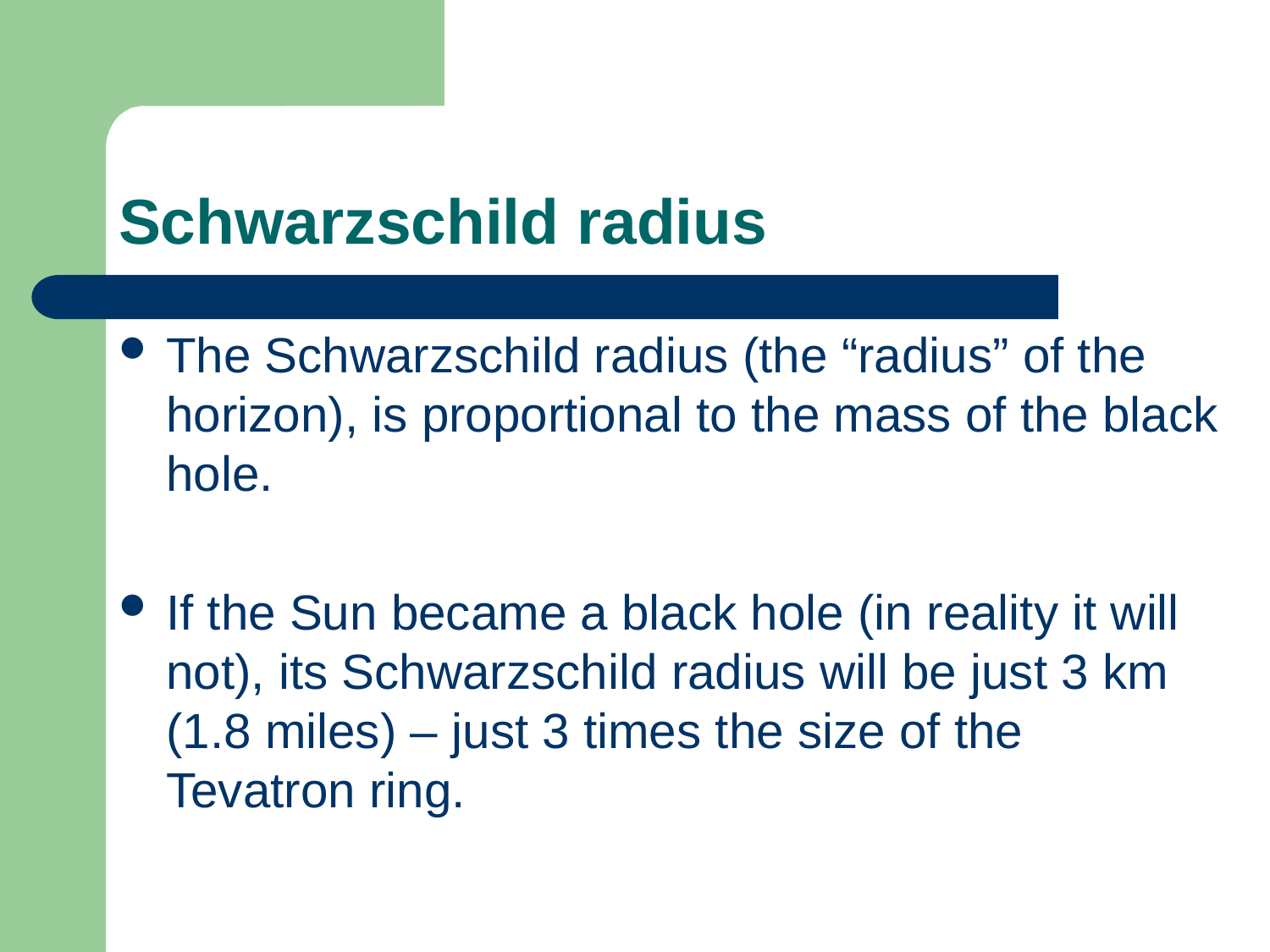

# Schwarzschild radius
The Schwarzschild radius (the “radius” of the horizon), is proportional to the mass of the black hole.

If the Sun became a black hole (in reality it will not), its Schwarzschild radius will be just 3 km (1.8 miles) – just 3 times the size of the Tevatron ring.